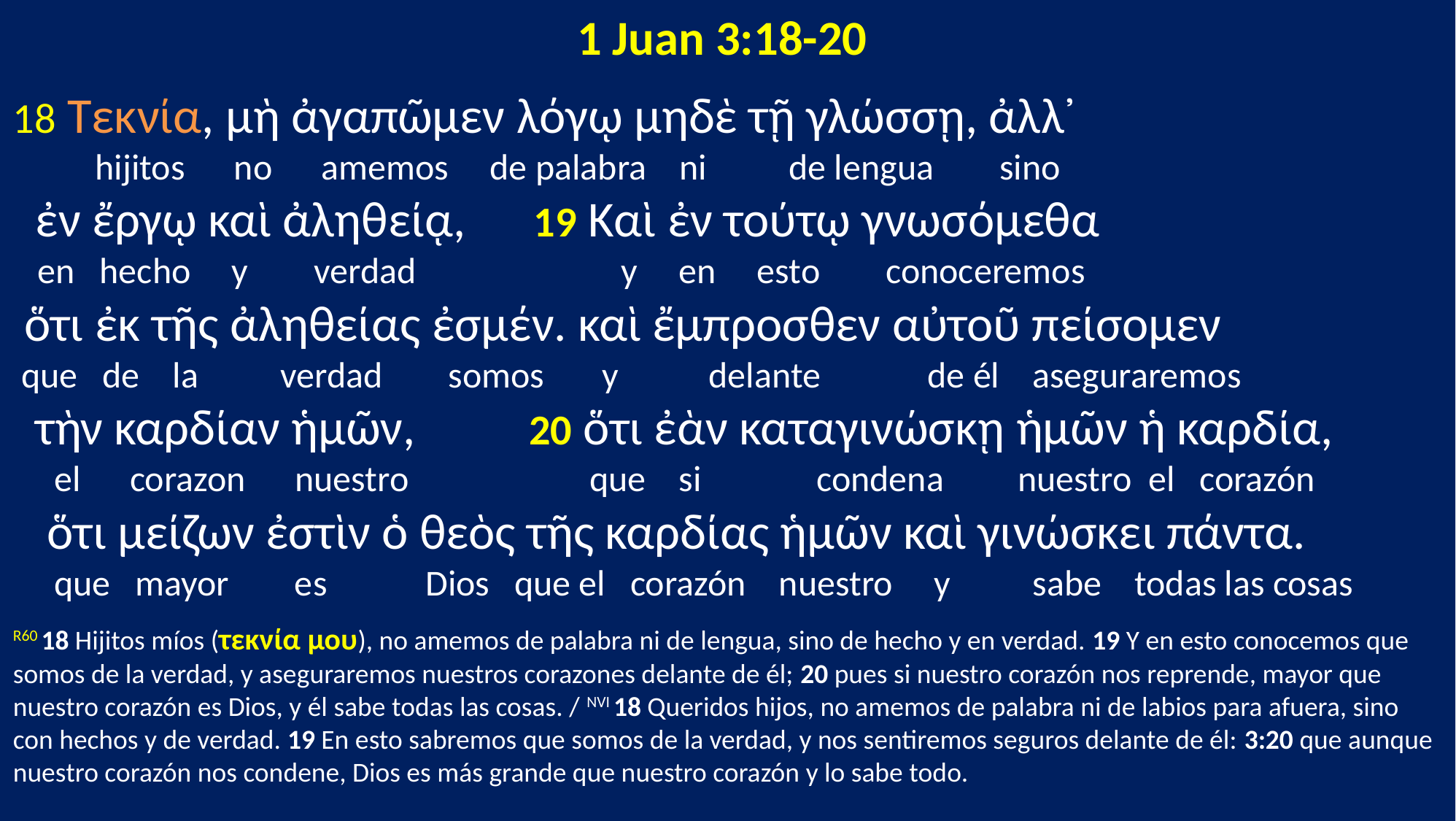

1 Juan 3:18-20

18 Τεκνία, μὴ ἀγαπῶμεν λόγῳ μηδὲ τῇ γλώσσῃ, ἀλλ᾽
          hijitos      no      amemos     de palabra    ni          de lengua        sino
  ἐν ἔργῳ καὶ ἀληθείᾳ,      19 Καὶ ἐν τούτῳ γνωσόμεθα
   en   hecho     y        verdad                         y     en     esto        conoceremos
 ὅτι ἐκ τῆς ἀληθείας ἐσμέν. καὶ ἔμπροσθεν αὐτοῦ πείσομεν
 que   de    la          verdad        somos       y           delante             de él    aseguraremos
  τὴν καρδίαν ἡμῶν,          20 ὅτι ἐὰν καταγινώσκῃ ἡμῶν ἡ καρδία,
     el      corazon      nuestro                      que    si              condena         nuestro  el   corazón
   ὅτι μείζων ἐστὶν ὁ θεὸς τῆς καρδίας ἡμῶν καὶ γινώσκει πάντα.
     que   mayor        es            Dios   que el   corazón    nuestro     y          sabe    todas las cosas

R60 18 Hijitos míos (τεκνία μου), no amemos de palabra ni de lengua, sino de hecho y en verdad. 19 Y en esto conocemos que somos de la verdad, y aseguraremos nuestros corazones delante de él; 20 pues si nuestro corazón nos reprende, mayor que nuestro corazón es Dios, y él sabe todas las cosas. / NVI 18 Queridos hijos, no amemos de palabra ni de labios para afuera, sino con hechos y de verdad. 19 En esto sabremos que somos de la verdad, y nos sentiremos seguros delante de él: 3:20 que aunque nuestro corazón nos condene, Dios es más grande que nuestro corazón y lo sabe todo.